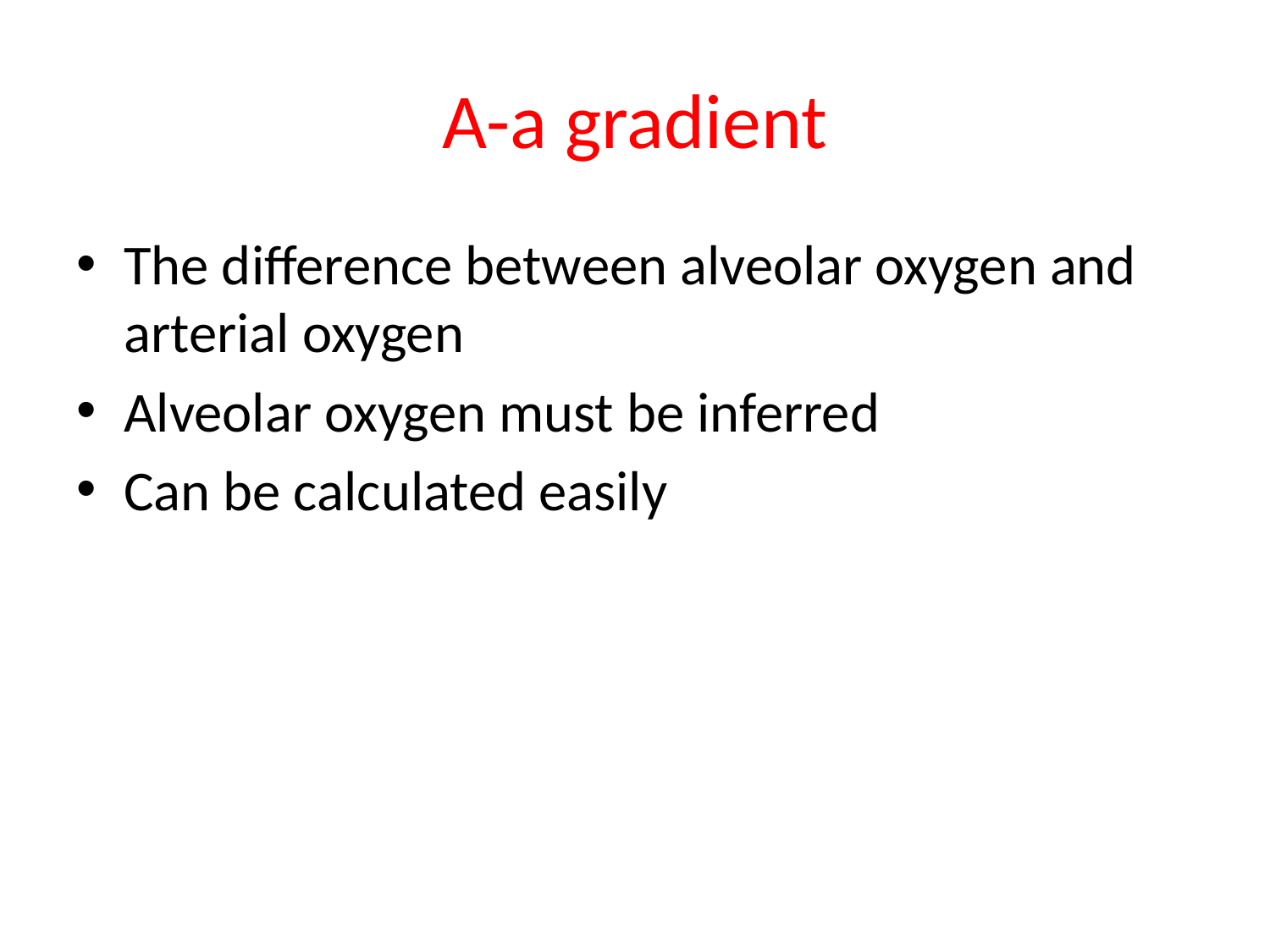

# A-a gradient
The difference between alveolar oxygen and arterial oxygen
Alveolar oxygen must be inferred
Can be calculated easily